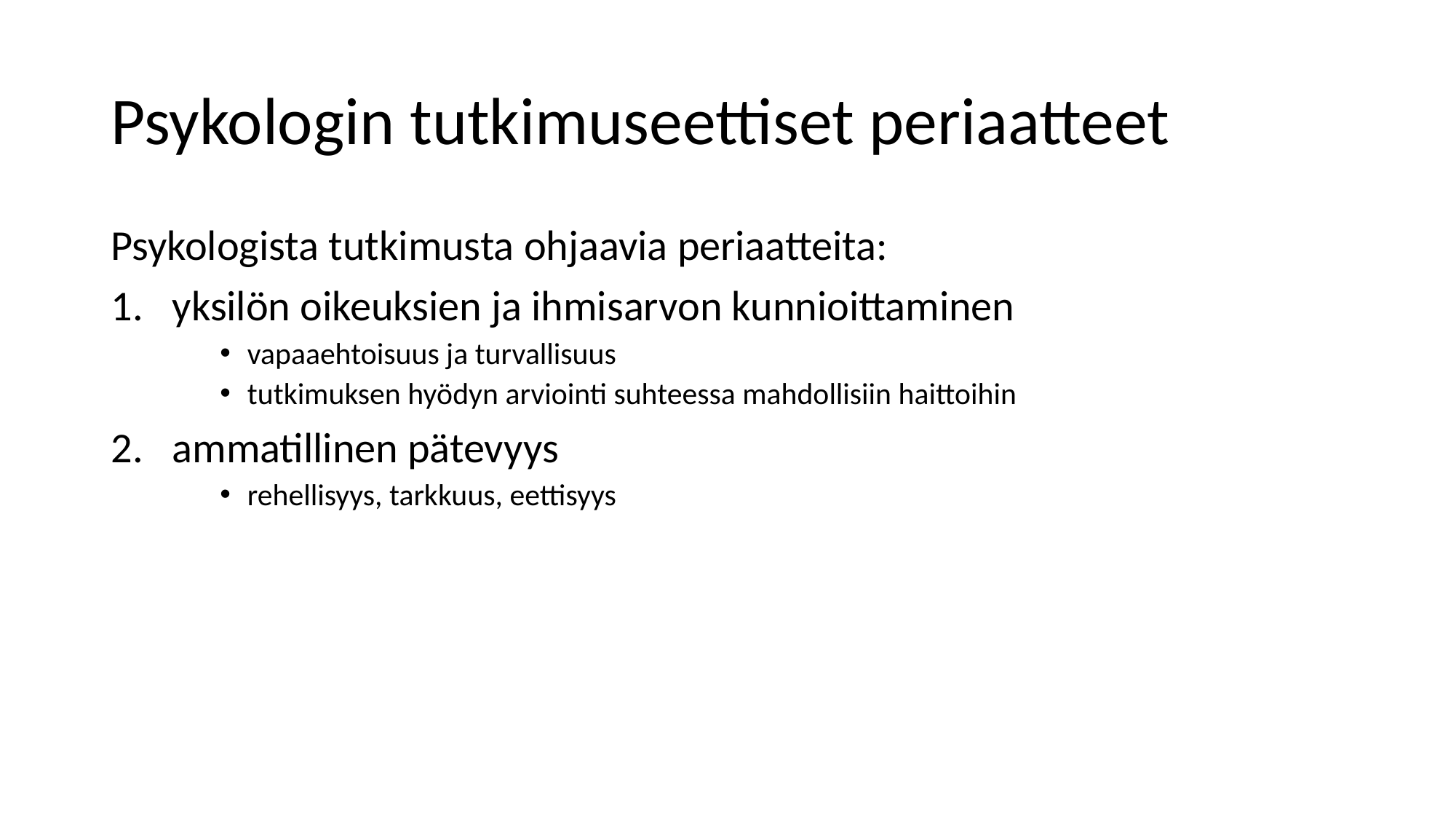

# Psykologin tutkimuseettiset periaatteet
Psykologista tutkimusta ohjaavia periaatteita:
yksilön oikeuksien ja ihmisarvon kunnioittaminen
vapaaehtoisuus ja turvallisuus
tutkimuksen hyödyn arviointi suhteessa mahdollisiin haittoihin
ammatillinen pätevyys
rehellisyys, tarkkuus, eettisyys